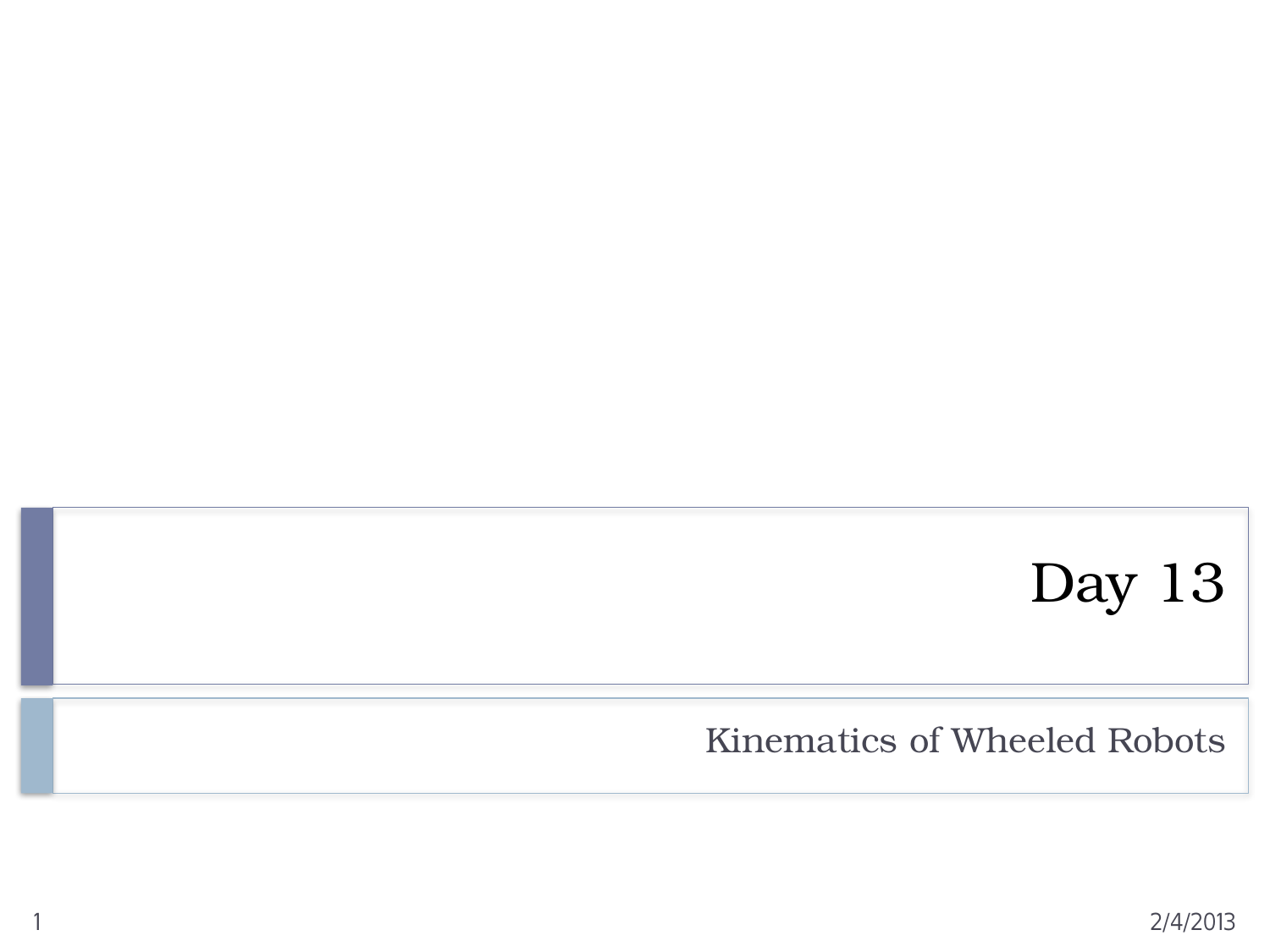

# Day 13
Kinematics of Wheeled Robots

1
2/4/2013